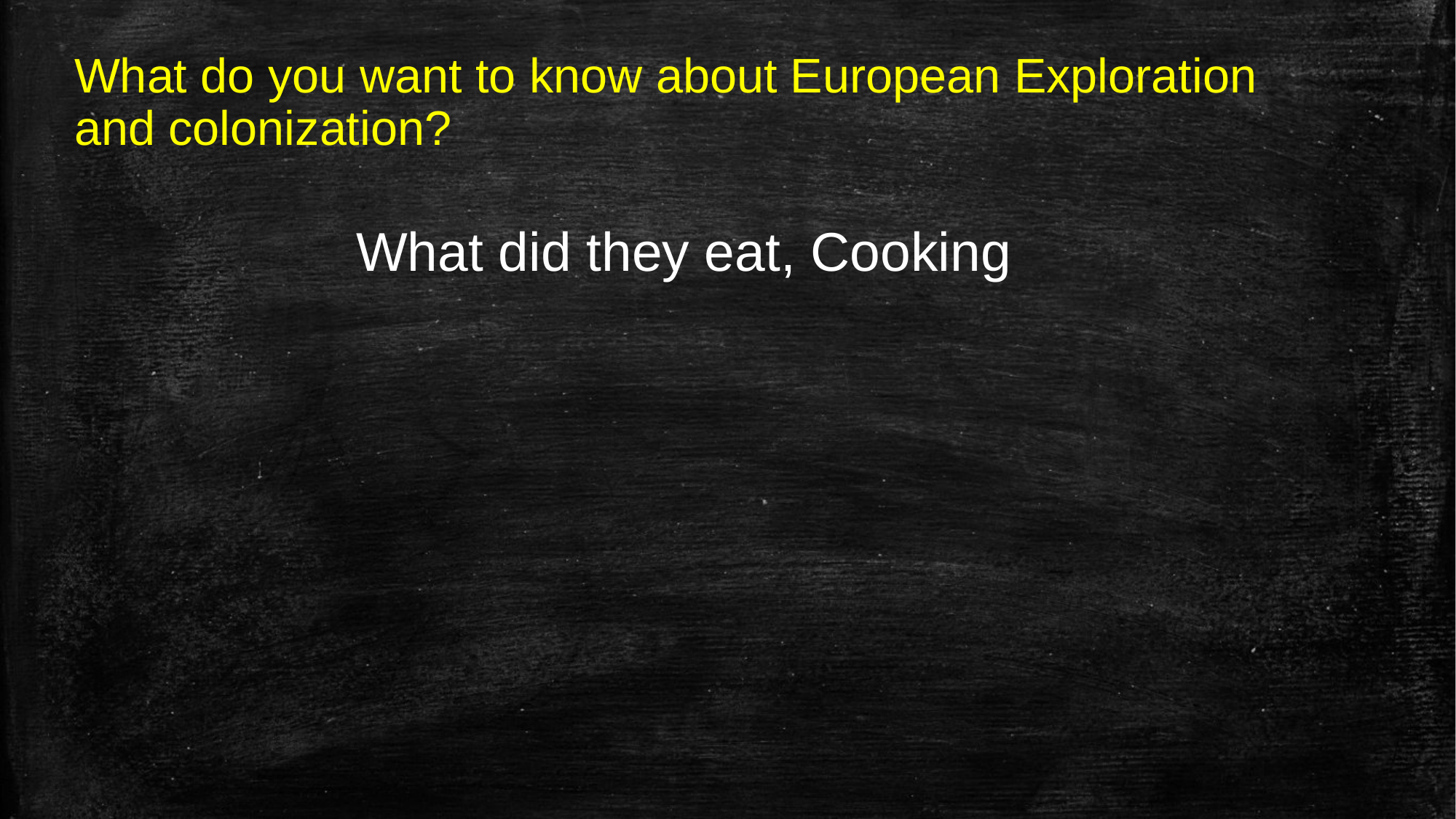

What do you want to know about European Exploration and colonization?
What did they eat, Cooking